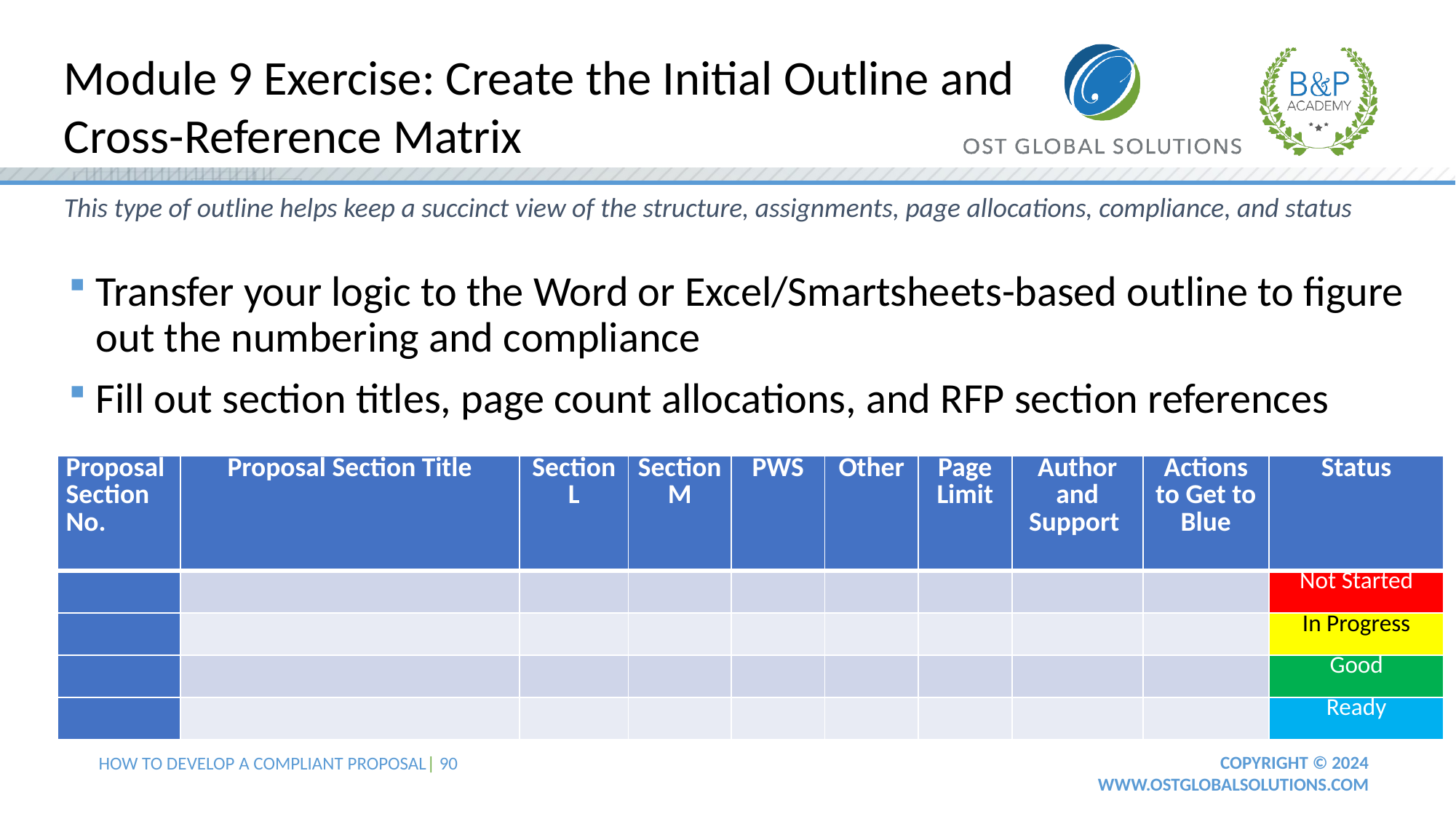

Module 9 Exercise: Create the Initial Outline and Cross-Reference Matrix
This type of outline helps keep a succinct view of the structure, assignments, page allocations, compliance, and status
Transfer your logic to the Word or Excel/Smartsheets-based outline to figure out the numbering and compliance
Fill out section titles, page count allocations, and RFP section references
| Proposal Section No. | Proposal Section Title | Section L | Section M | PWS | Other | Page Limit | Author and Support | Actions to Get to Blue | Status |
| --- | --- | --- | --- | --- | --- | --- | --- | --- | --- |
|  |  |  |  |  |  |  |  |  | Not Started |
|  |  |  |  |  |  |  |  |  | In Progress |
|  |  |  |  |  |  |  |  |  | Good |
|  |  |  |  |  |  |  |  |  | Ready |